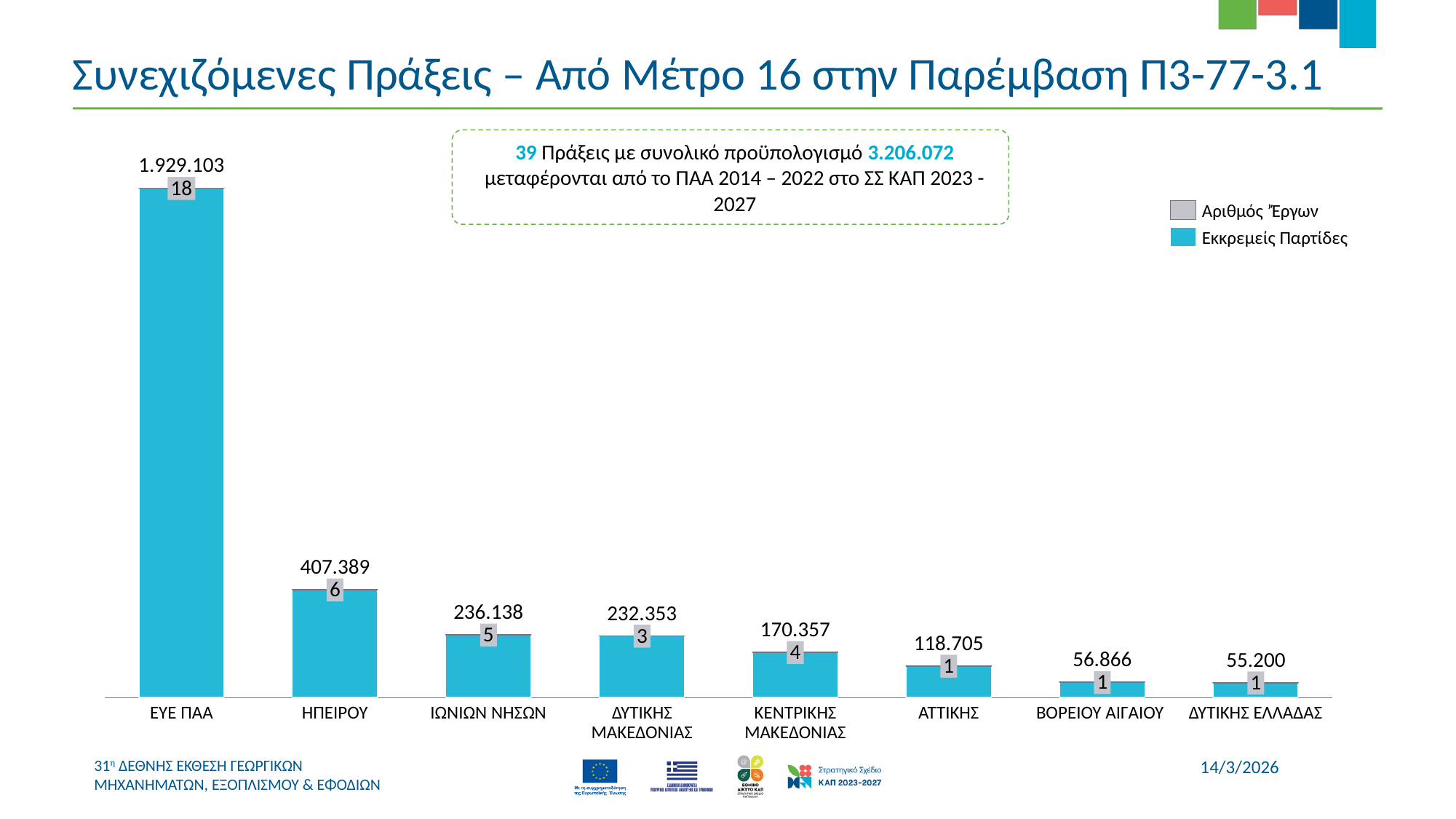

# Συνεχιζόμενες Πράξεις – Από Μέτρο 16 στην Παρέμβαση Π3-77-3.1
39 Πράξεις με συνολικό προϋπολογισμό 3.206.072 μεταφέρονται από το ΠΑΑ 2014 – 2022 στο ΣΣ ΚΑΠ 2023 - 2027
1.929.103

### Chart

| Category |  |  |
|---|---|---|
18

Αριθμός ’Έργων

Εκκρεμείς Παρτίδες
407.389
6
236.138
232.353
170.357
5
3
118.705
4
56.866
55.200
1
1
1
ΕΥΕ ΠΑΑ
ΗΠΕΙΡΟΥ
ΙΩΝΙΩΝ ΝΗΣΩΝ
ΔΥΤΙΚΗΣ ΜΑΚΕΔΟΝΙΑΣ
ΚΕΝΤΡΙΚΗΣ ΜΑΚΕΔΟΝΙΑΣ
ΑΤΤΙΚΗΣ
ΒΟΡΕΙΟΥ ΑΙΓΑΙΟΥ
ΔΥΤΙΚΗΣ ΕΛΛΑΔΑΣ